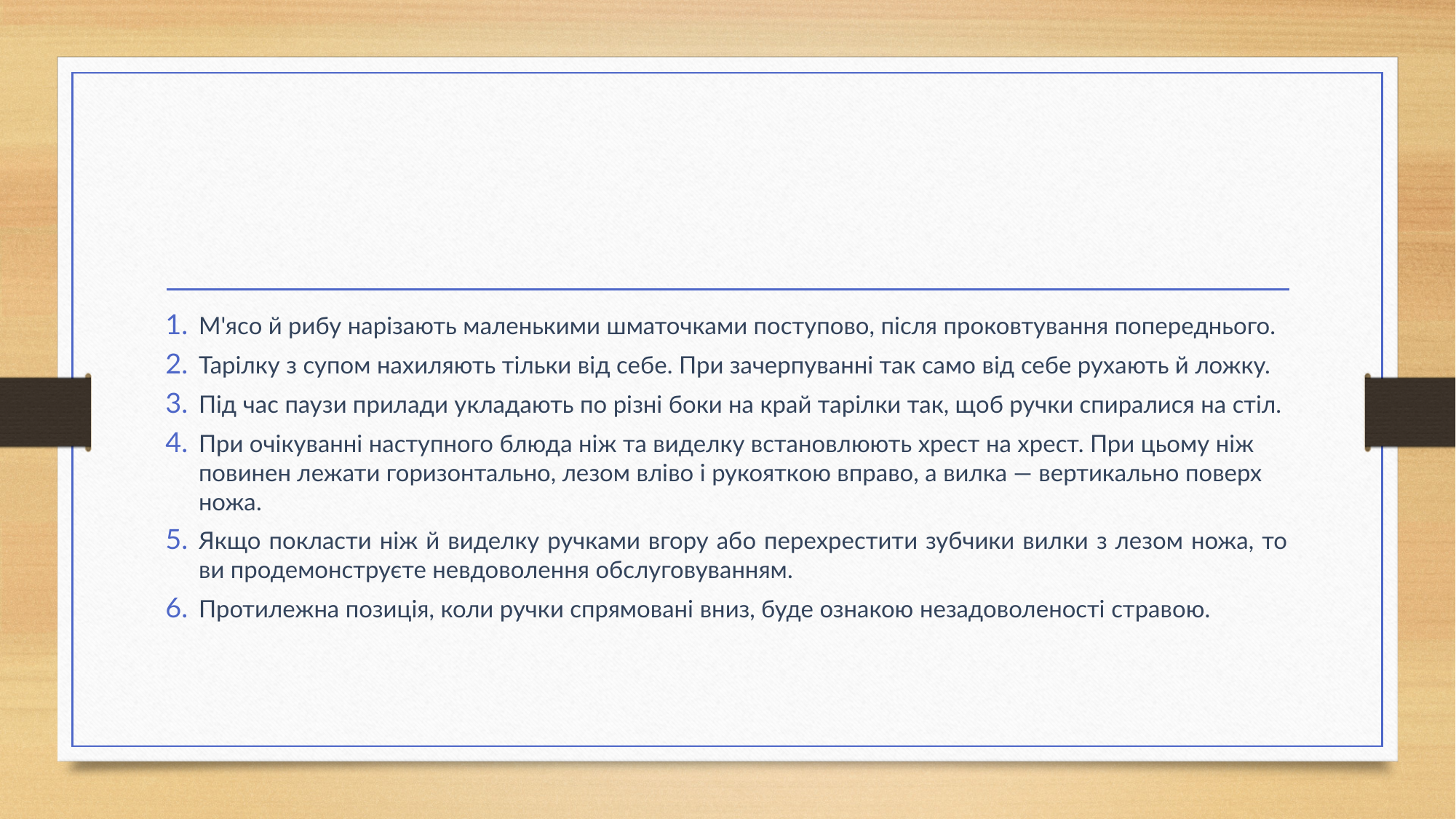

М'ясо й рибу нарізають маленькими шматочками поступово, після проковтування попереднього.
Тарілку з супом нахиляють тільки від себе. При зачерпуванні так само від себе рухають й ложку.
Під час паузи прилади укладають по різні боки на край тарілки так, щоб ручки спиралися на стіл.
При очікуванні наступного блюда ніж та виделку встановлюють хрест на хрест. При цьому ніж повинен лежати горизонтально, лезом вліво і рукояткою вправо, а вилка ― вертикально поверх ножа.
Якщо покласти ніж й виделку ручками вгору або перехрестити зубчики вилки з лезом ножа, то ви продемонструєте невдоволення обслуговуванням.
Протилежна позиція, коли ручки спрямовані вниз, буде ознакою незадоволеності стравою.